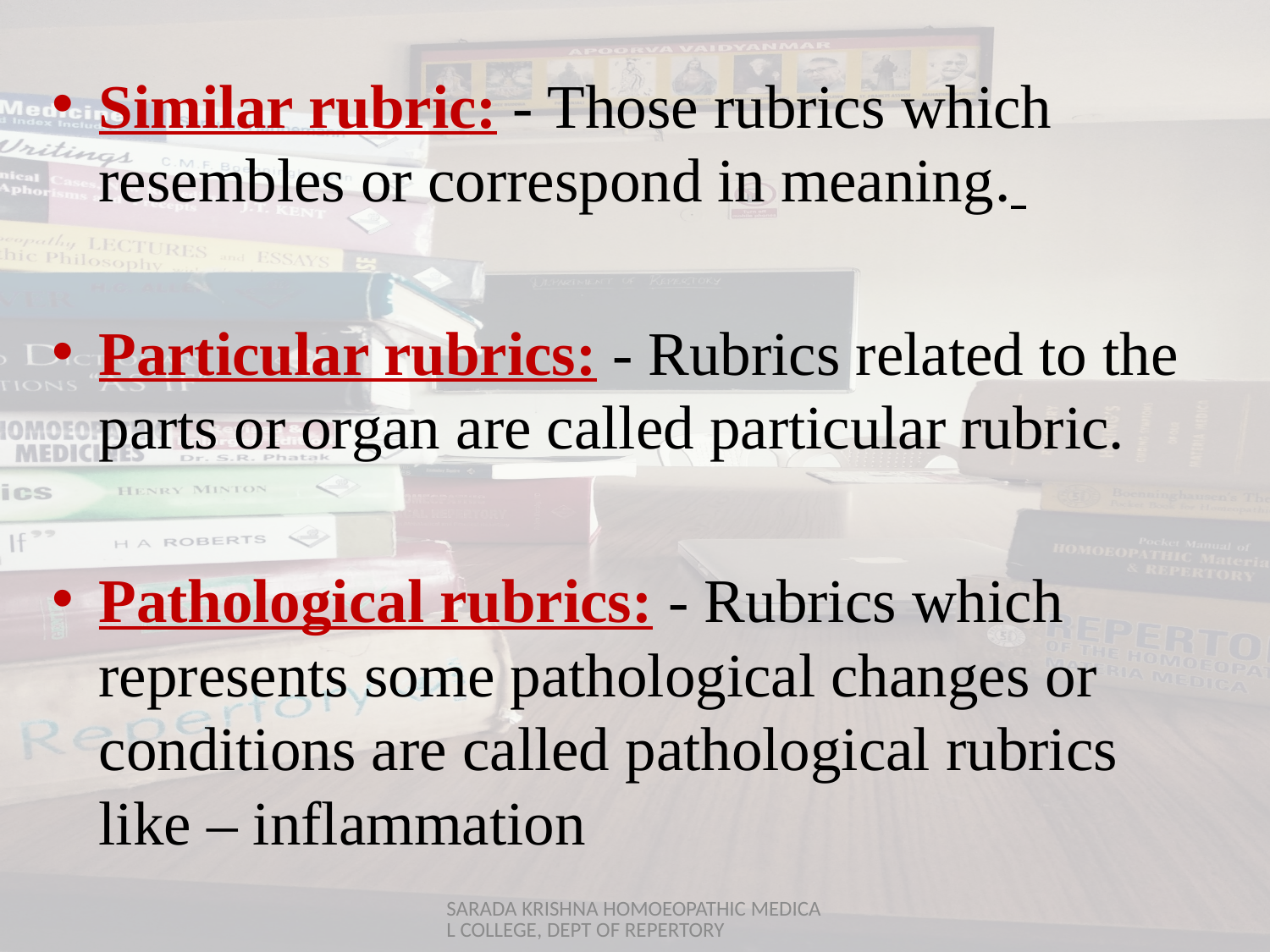

Similar rubric: - Those rubrics which resembles or correspond in meaning.

Particular rubrics: - Rubrics related to the parts or organ are called particular rubric.

Pathological rubrics: - Rubrics which represents some pathological changes or conditions are called pathological rubrics like – inflammation

SARADA KRISHNA HOMOEOPATHIC MEDICAL COLLEGE, DEPT OF REPERTORY